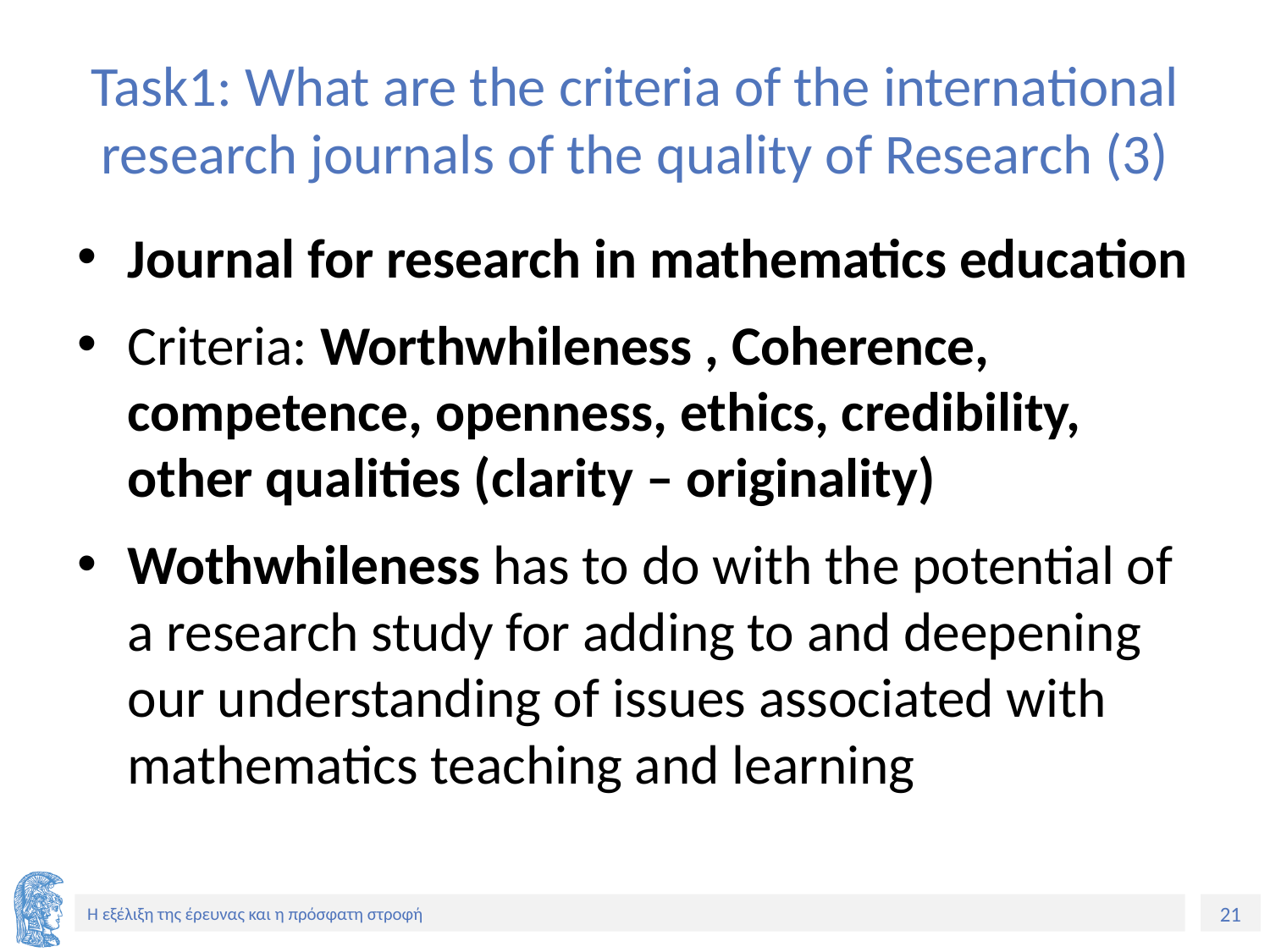

# Task1: What are the criteria of the international research journals of the quality of Research (3)
Journal for research in mathematics education
Criteria: Worthwhileness , Coherence, competence, openness, ethics, credibility, other qualities (clarity – originality)
Wothwhileness has to do with the potential of a research study for adding to and deepening our understanding of issues associated with mathematics teaching and learning